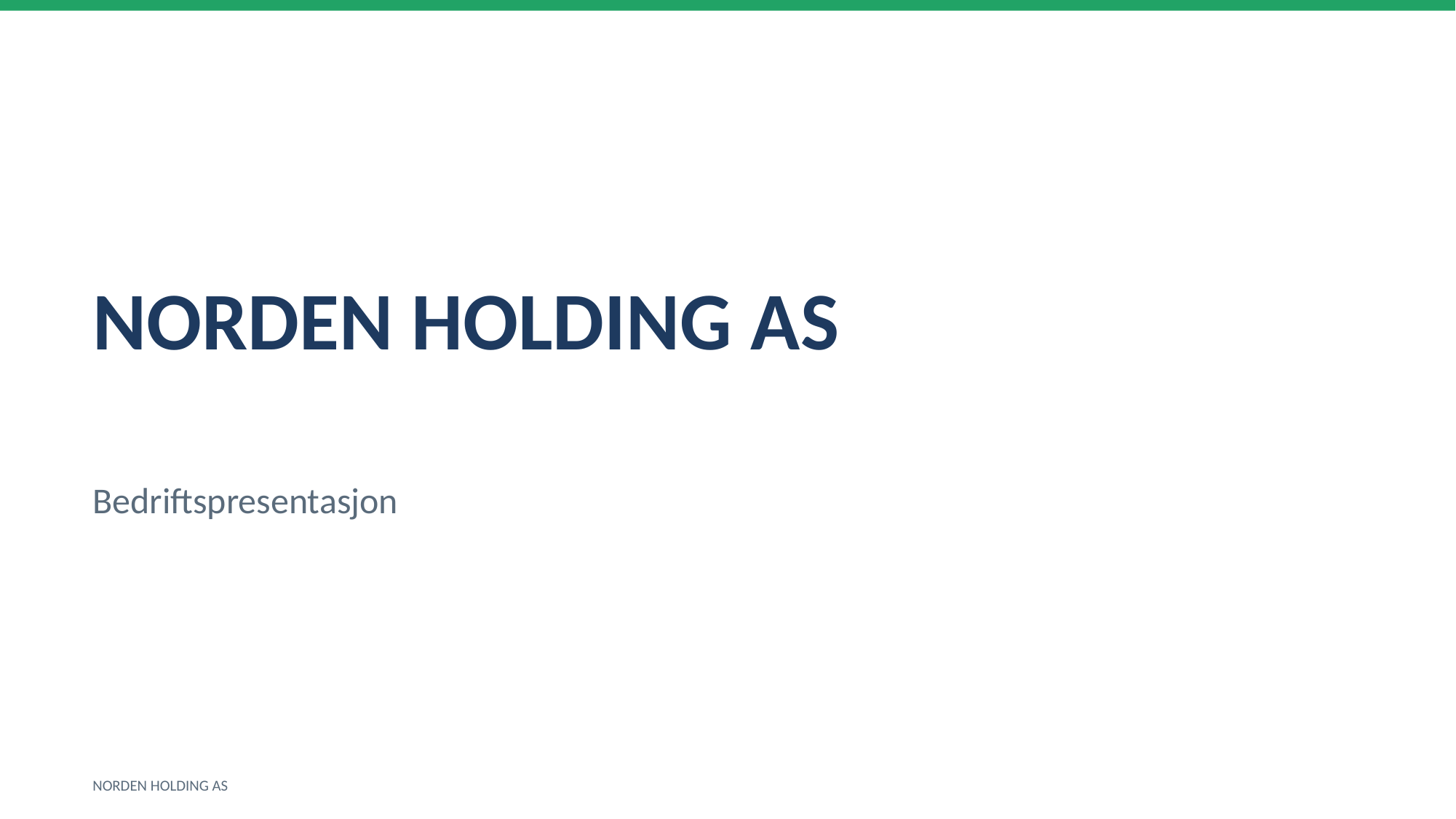

NORDEN HOLDING AS
Bedriftspresentasjon
NORDEN HOLDING AS